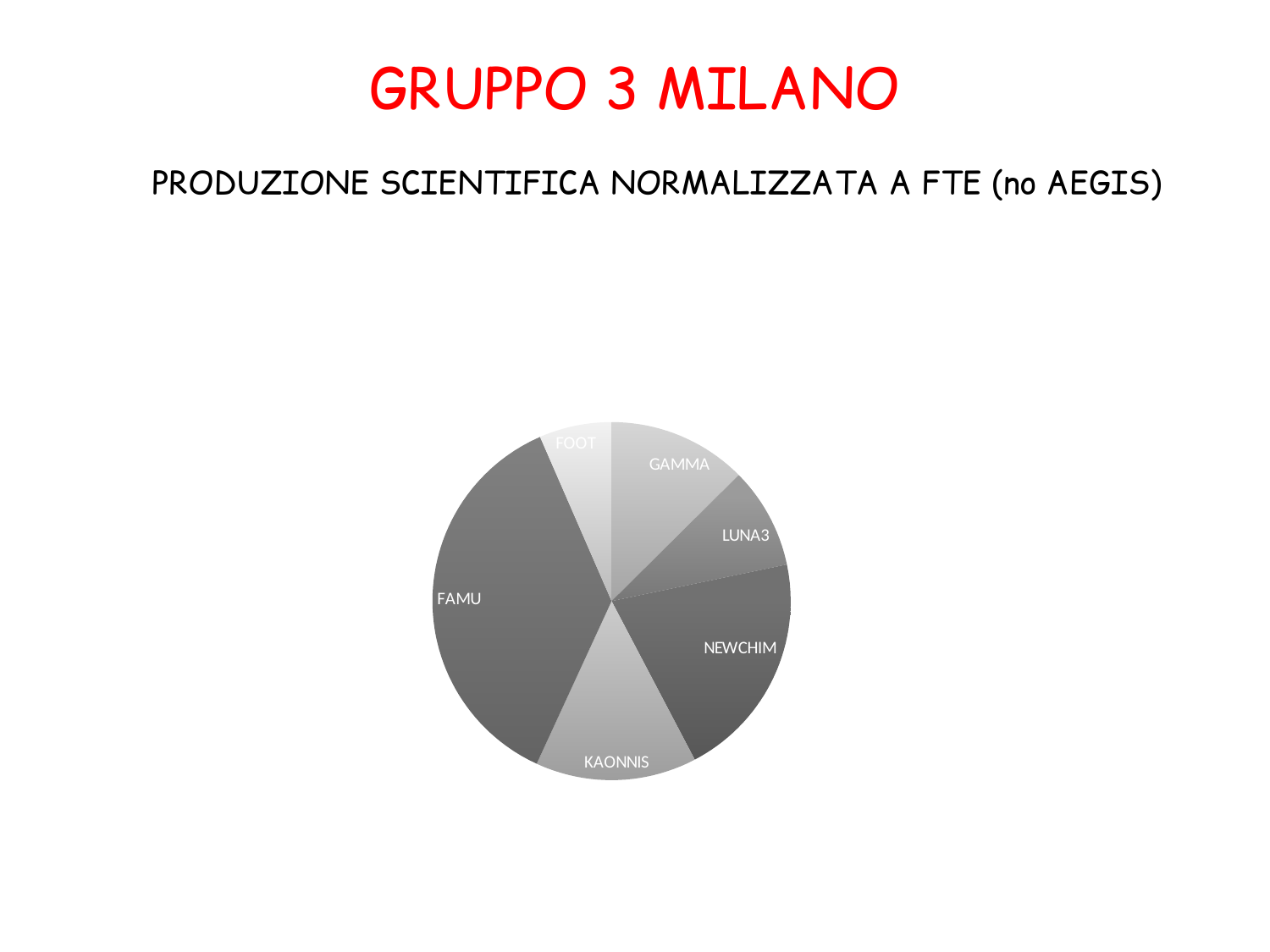

GRUPPO 3 MILANO
PRODUZIONE SCIENTIFICA NORMALIZZATA A FTE (no AEGIS)

### Chart: Pubblicazioni/FTE

| Category |  |  |
|---|---|---|
| GAMMA | 2.7472527472527473 | 9.0 |
| LUNA3 | 2.0 | 1.0 |
| NEWCHIM | 4.5 | 1.0 |
| KAONNIS | 3.1818181818181817 | 2.0 |
| FAMU | 8.0 | 0.0 |
| AEGIS | 0.0 | None |
| FOOT | 1.4285714285714286 | 2.0 |